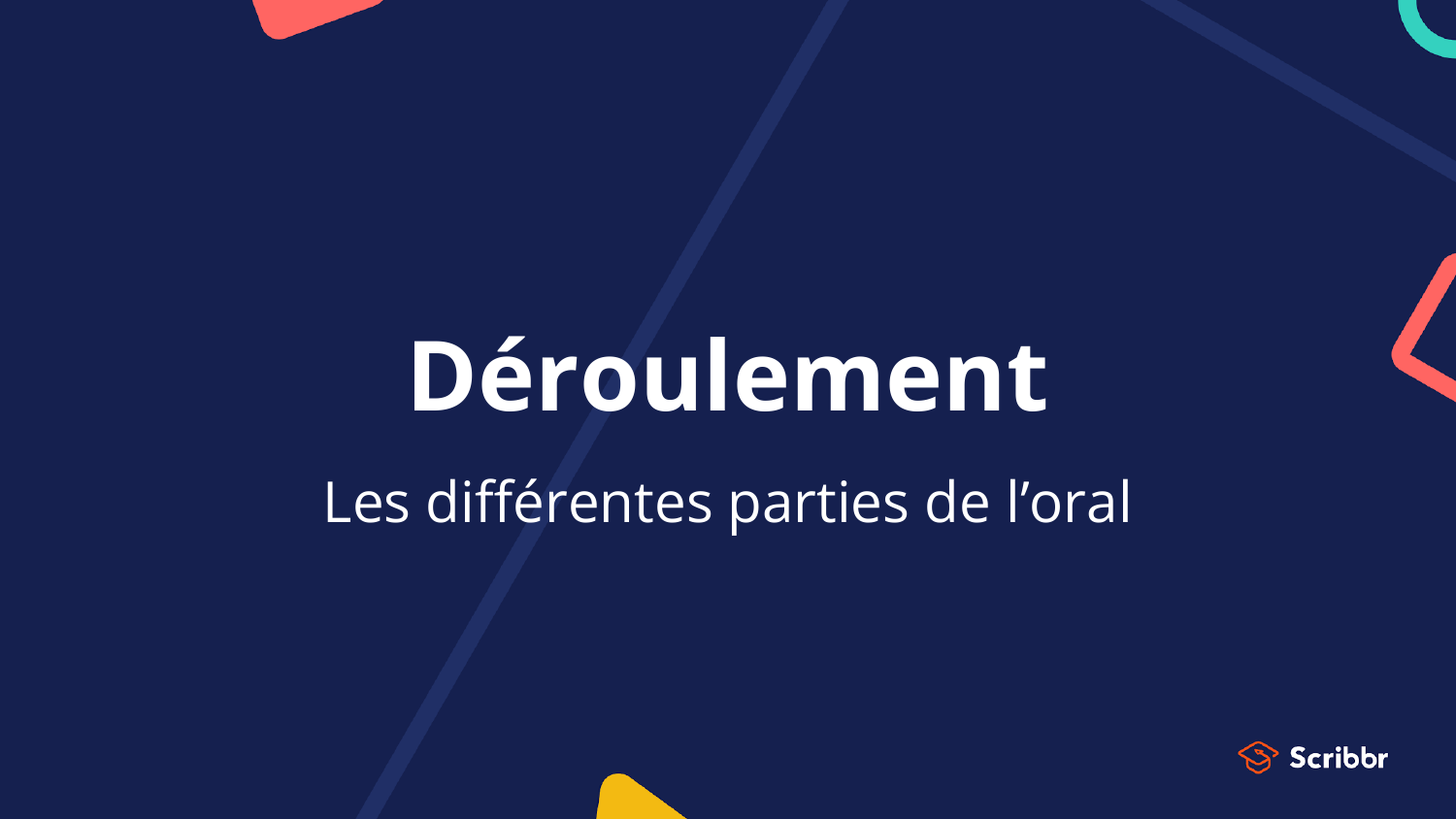

# Déroulement
Les différentes parties de l’oral